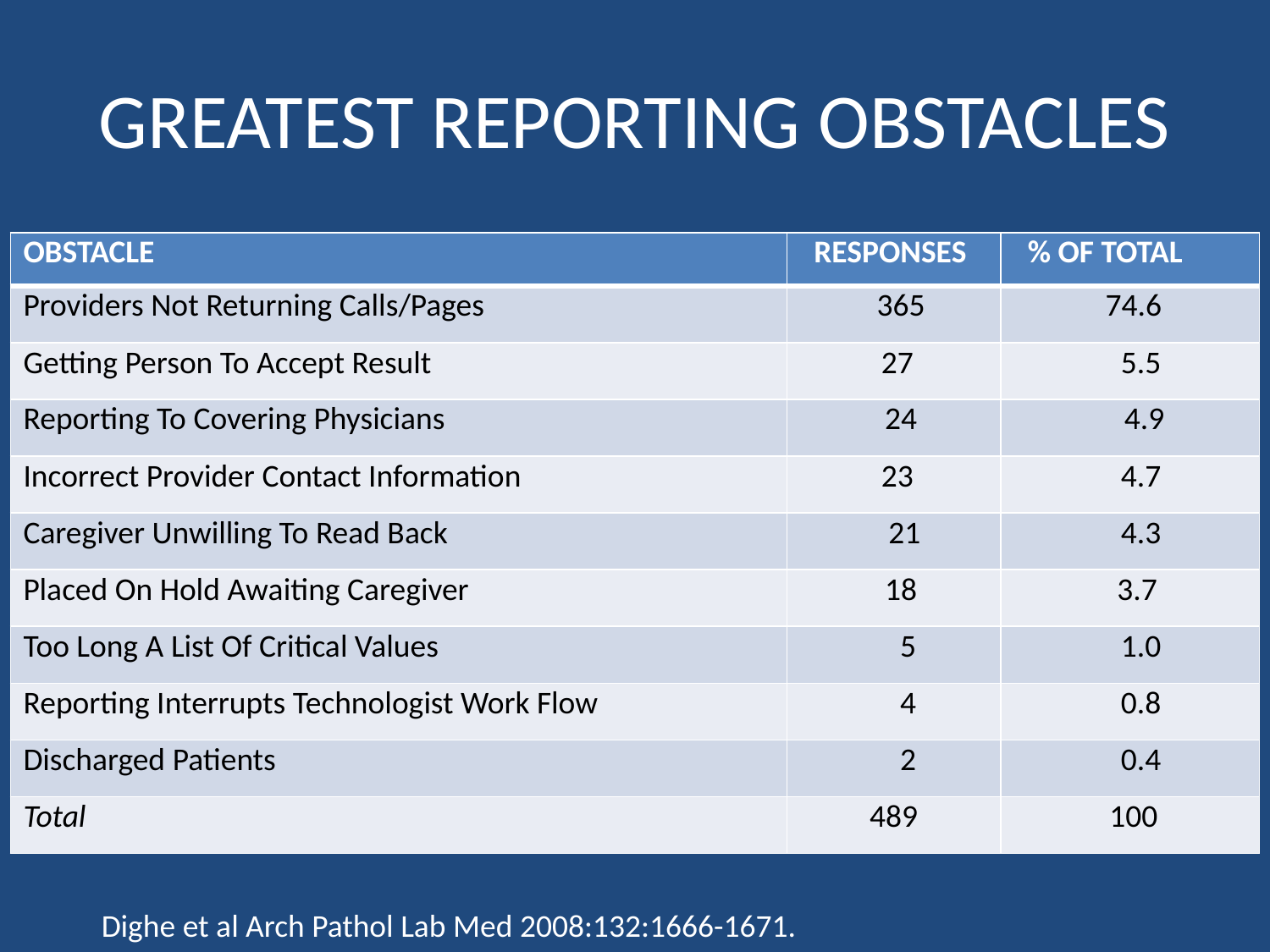

# GREATEST REPORTING OBSTACLES
| OBSTACLE | RESPONSES | % OF TOTAL |
| --- | --- | --- |
| Providers Not Returning Calls/Pages | 365 | 74.6 |
| Getting Person To Accept Result | 27 | 5.5 |
| Reporting To Covering Physicians | 24 | 4.9 |
| Incorrect Provider Contact Information | 23 | 4.7 |
| Caregiver Unwilling To Read Back | 21 | 4.3 |
| Placed On Hold Awaiting Caregiver | 18 | 3.7 |
| Too Long A List Of Critical Values | 5 | 1.0 |
| Reporting Interrupts Technologist Work Flow | 4 | 0.8 |
| Discharged Patients | 2 | 0.4 |
| Total | 489 | 100 |
Dighe et al Arch Pathol Lab Med 2008:132:1666-1671.